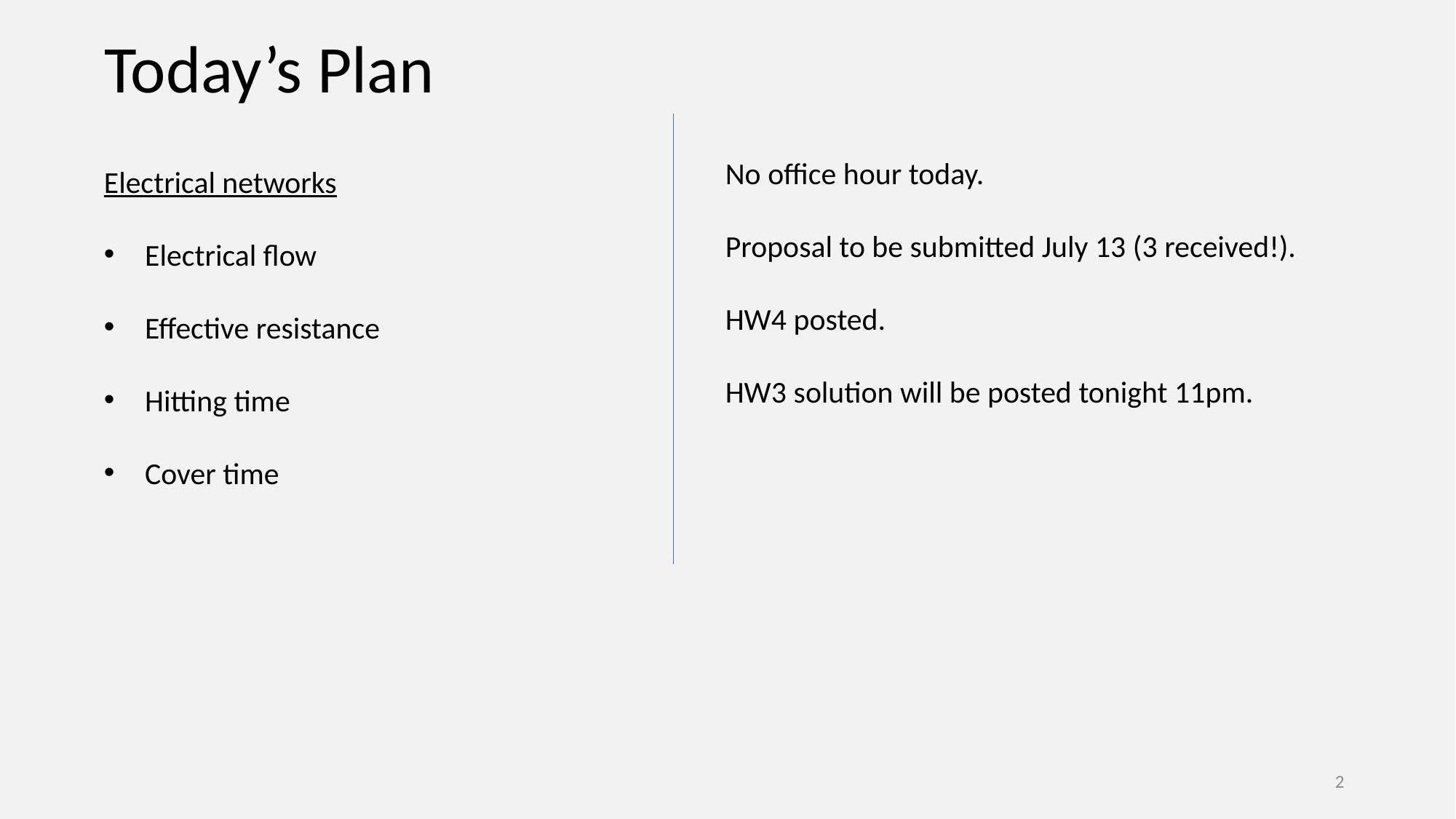

# Today’s Plan
No office hour today.

Proposal to be submitted July 13 (3 received!).

HW4 posted.

HW3 solution will be posted tonight 11pm.

Electrical networks

Electrical flow

Effective resistance

Hitting time

Cover time
2